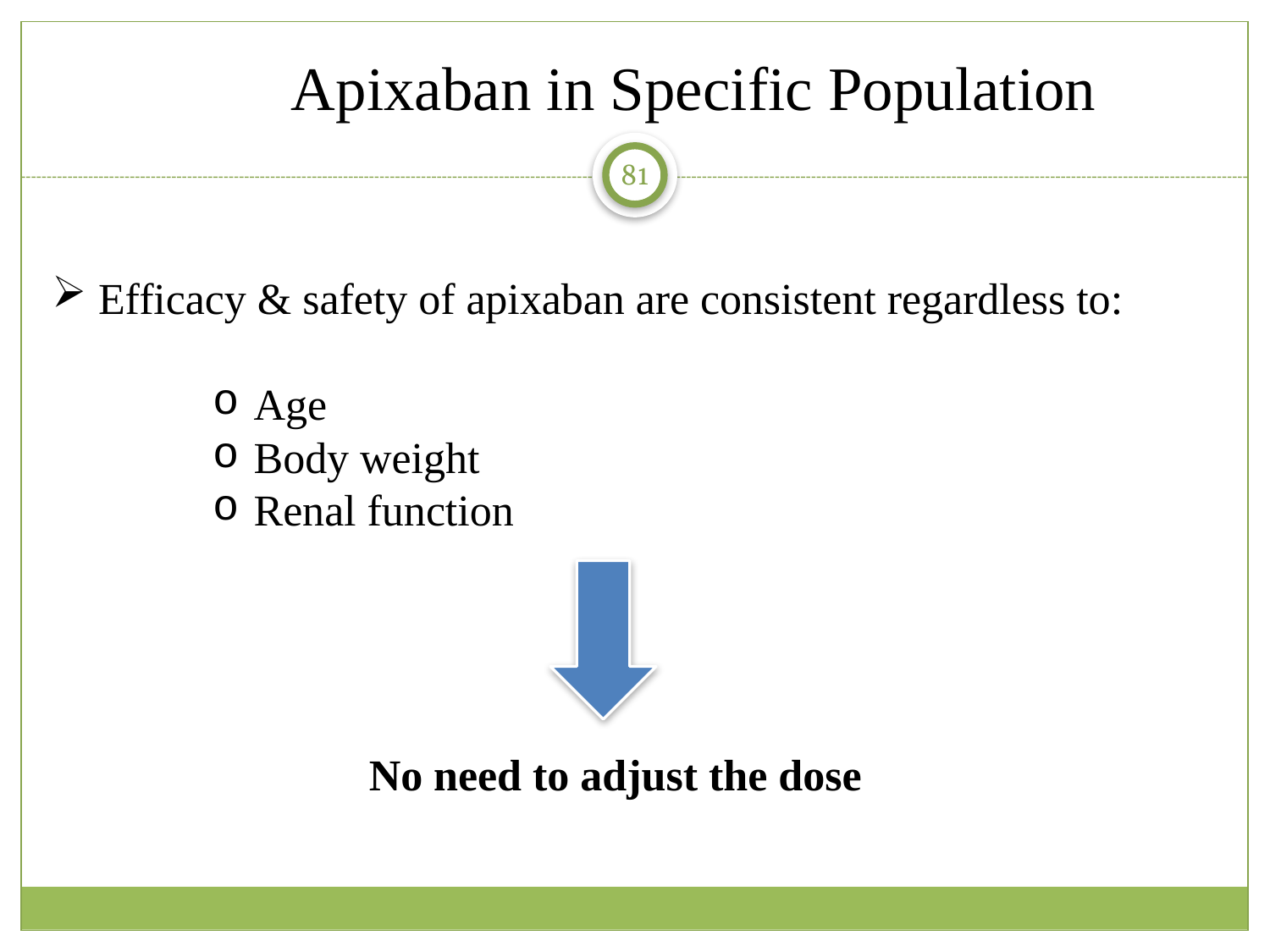

Apixaban in Specific Population
81
 Efficacy & safety of apixaban are consistent regardless to:

 Age
 Body weight
 Renal function

     No need to adjust the dose